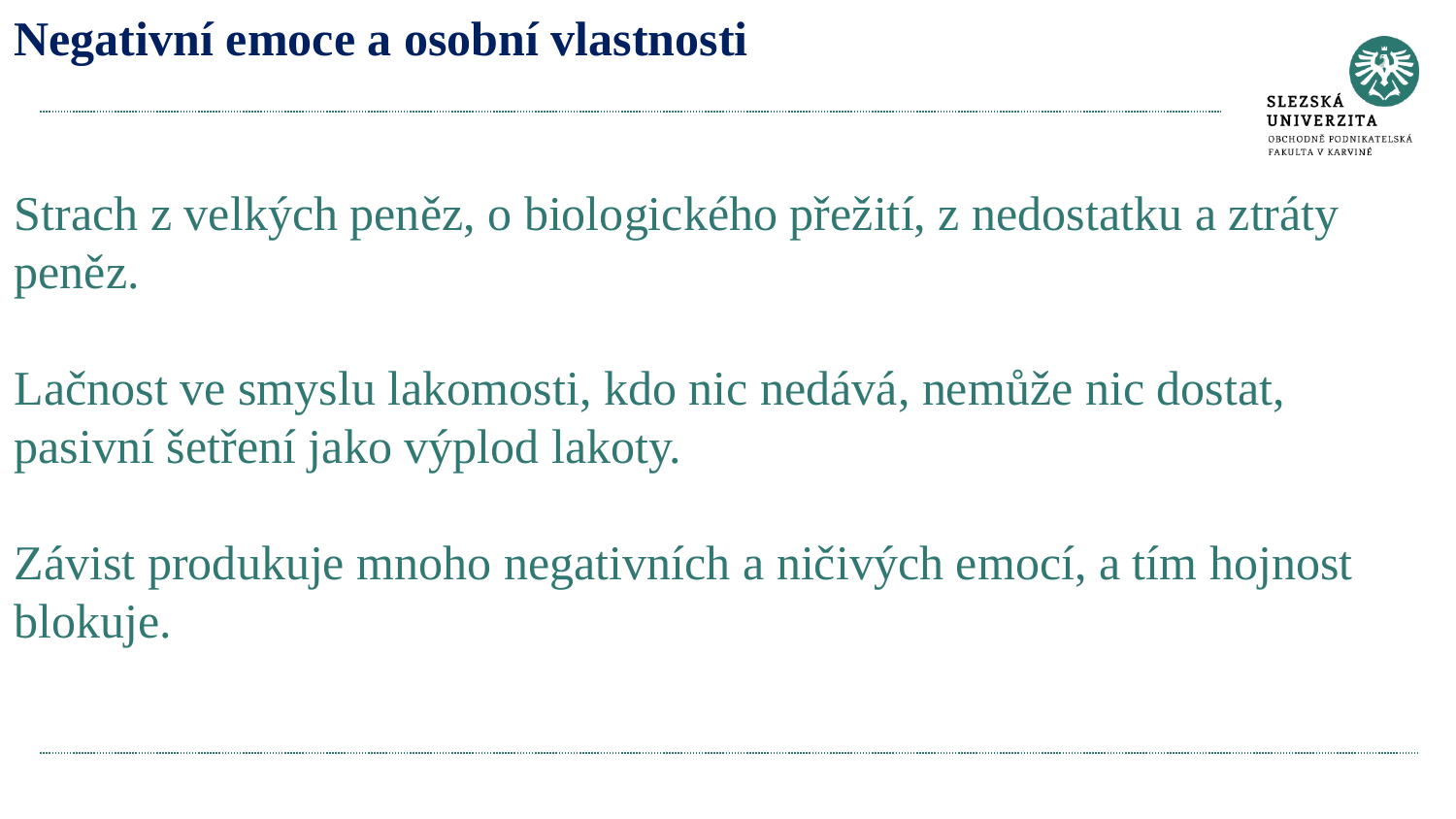

# Negativní emoce a osobní vlastnosti Strach z velkých peněz, o biologického přežití, z nedostatku a ztráty peněz. Lačnost ve smyslu lakomosti, kdo nic nedává, nemůže nic dostat, pasivní šetření jako výplod lakoty. Závist produkuje mnoho negativních a ničivých emocí, a tím hojnost blokuje.